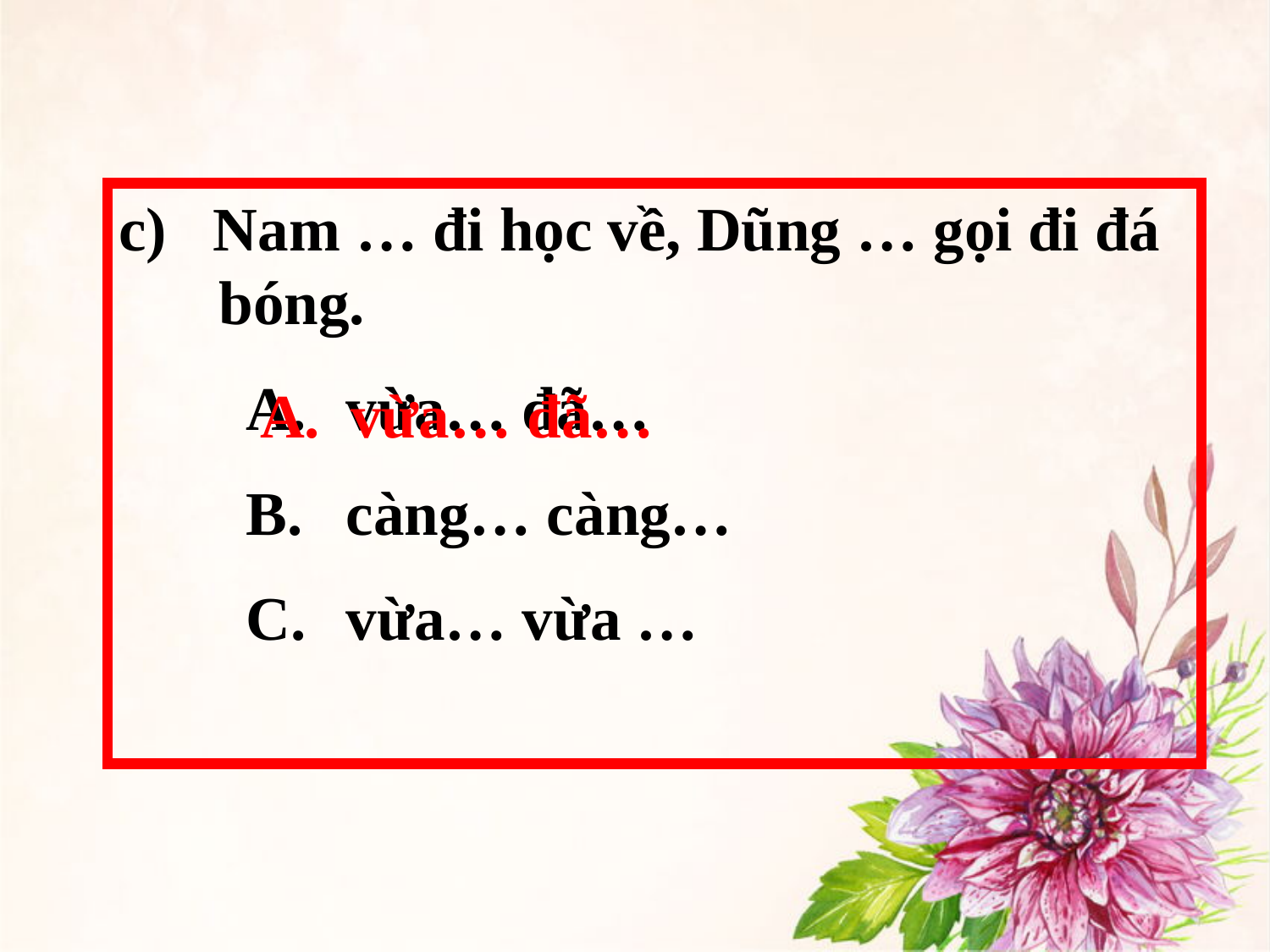

c)   Nam … đi học về, Dũng … gọi đi đá bóng.
vừa… đã…
càng… càng…
vừa… vừa …

 A.  vừa… đã…